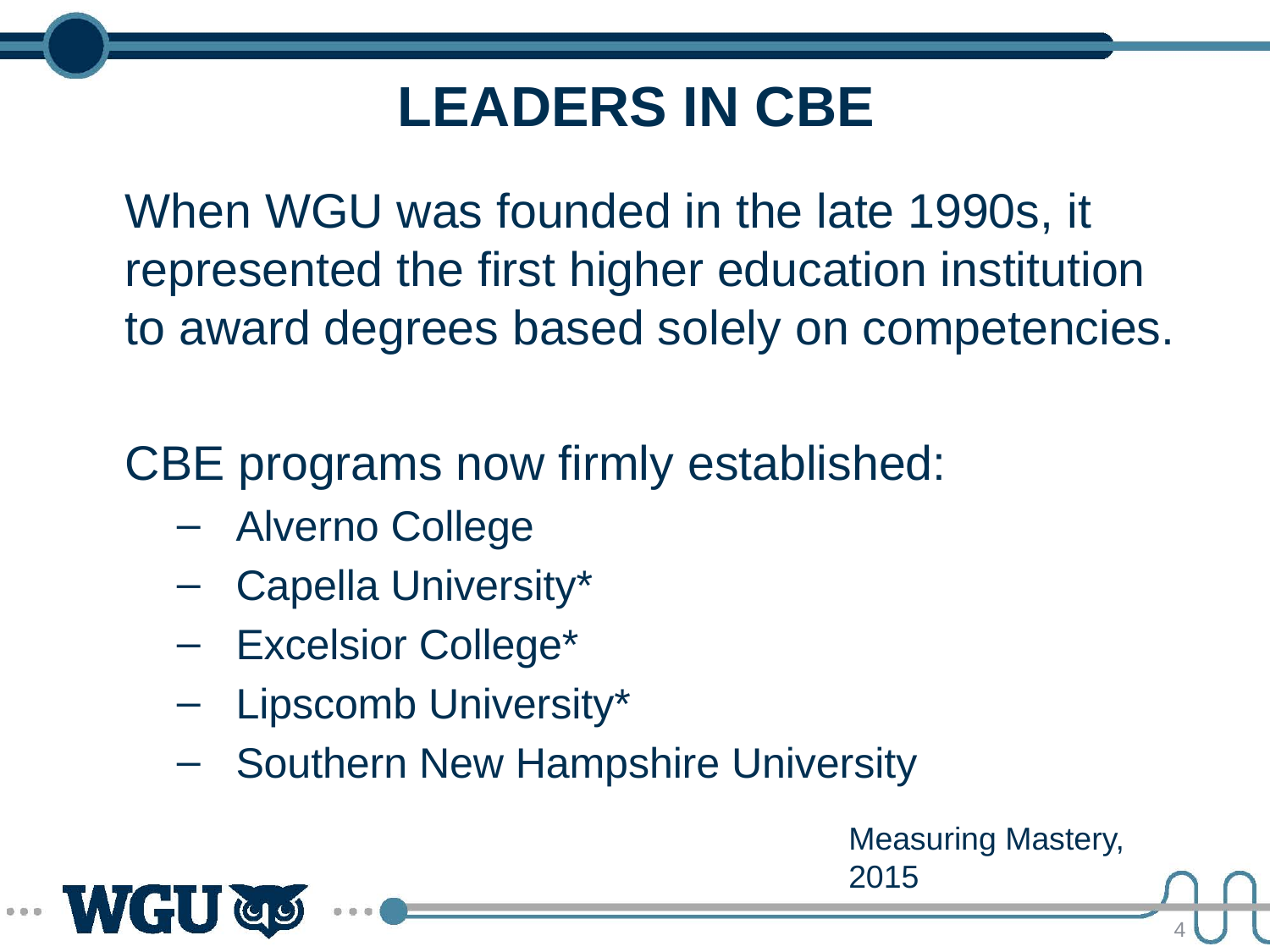

# Leaders in CBE
When WGU was founded in the late 1990s, it represented the first higher education institution to award degrees based solely on competencies.

CBE programs now firmly established:
Alverno College
Capella University*
Excelsior College*
Lipscomb University*
Southern New Hampshire University
Measuring Mastery, 2015

4